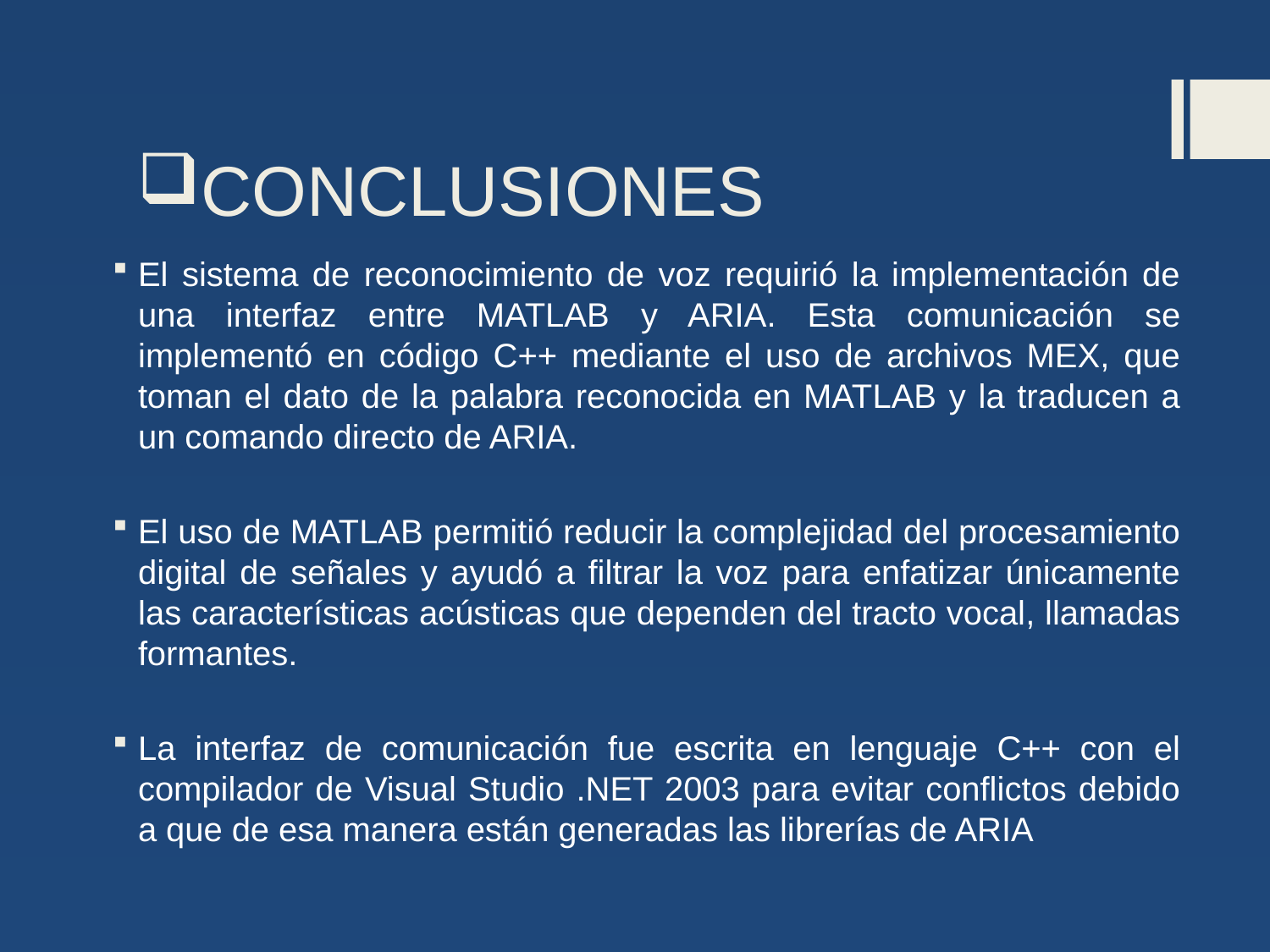

# CONCLUSIONES
El sistema de reconocimiento de voz requirió la implementación de una interfaz entre MATLAB y ARIA. Esta comunicación se implementó en código C++ mediante el uso de archivos MEX, que toman el dato de la palabra reconocida en MATLAB y la traducen a un comando directo de ARIA.

El uso de MATLAB permitió reducir la complejidad del procesamiento digital de señales y ayudó a filtrar la voz para enfatizar únicamente las características acústicas que dependen del tracto vocal, llamadas formantes.

La interfaz de comunicación fue escrita en lenguaje C++ con el compilador de Visual Studio .NET 2003 para evitar conflictos debido a que de esa manera están generadas las librerías de ARIA